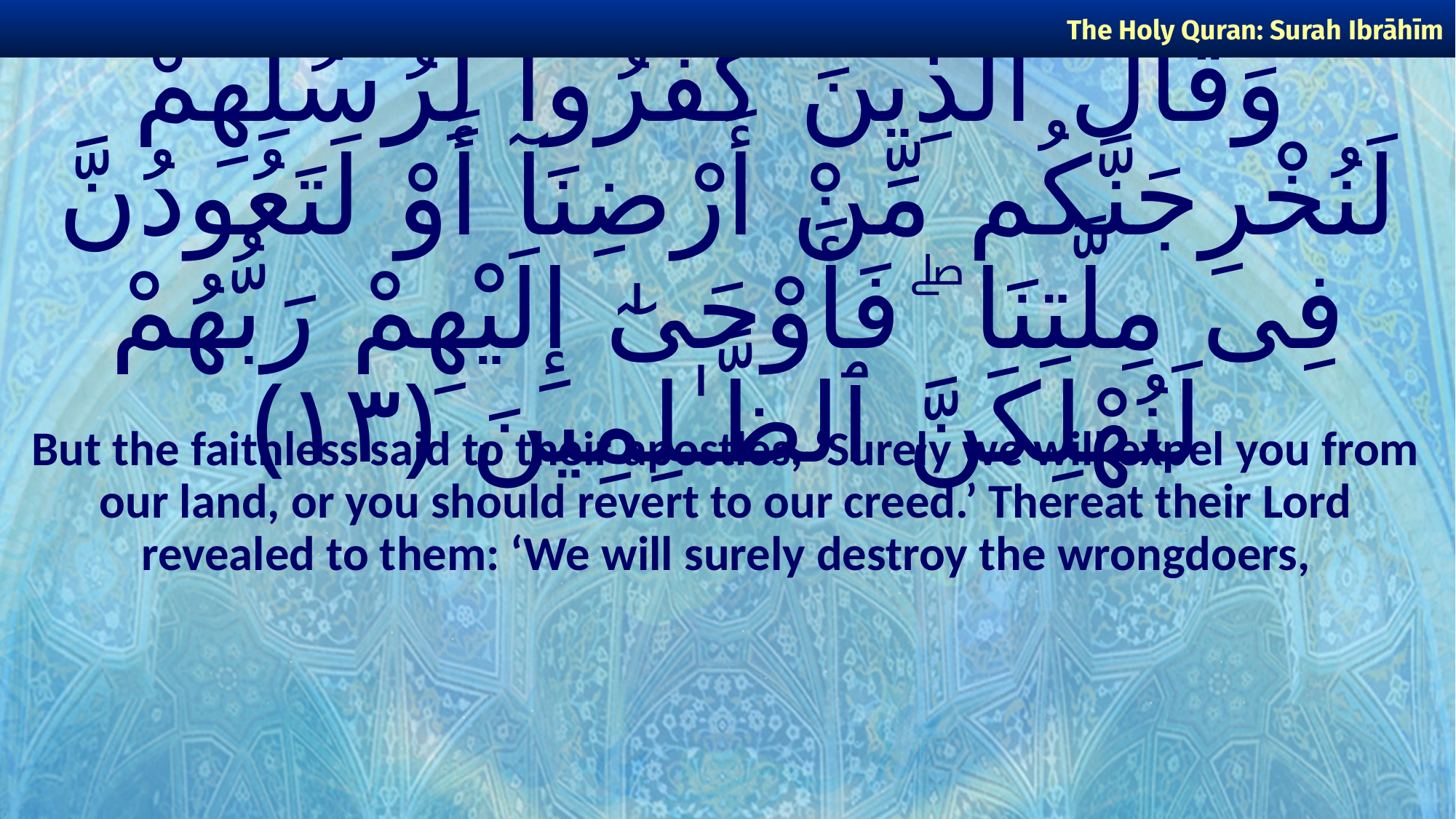

The Holy Quran: Surah Ibrāhīm
# وَقَالَ ٱلَّذِينَ كَفَرُوا۟ لِرُسُلِهِمْ لَنُخْرِجَنَّكُم مِّنْ أَرْضِنَآ أَوْ لَتَعُودُنَّ فِى مِلَّتِنَا ۖ فَأَوْحَىٰٓ إِلَيْهِمْ رَبُّهُمْ لَنُهْلِكَنَّ ٱلظَّـٰلِمِينَ ﴿١٣﴾
But the faithless said to their apostles, ‘Surely we will expel you from our land, or you should revert to our creed.’ Thereat their Lord revealed to them: ‘We will surely destroy the wrongdoers,